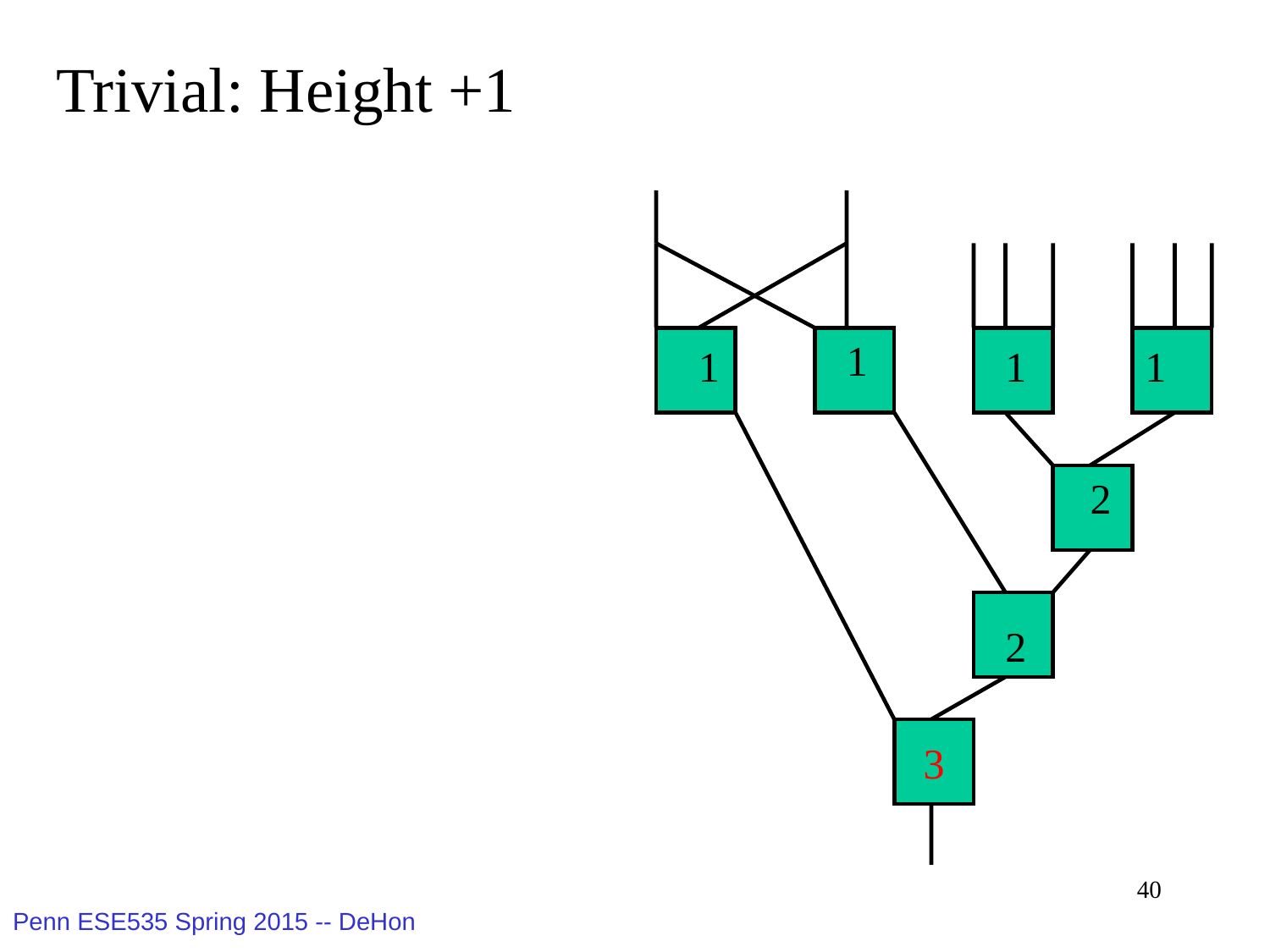

Trivial: Height +1

1

1
1
1

2

2

3

40
Penn ESE535 Spring 2015 -- DeHon